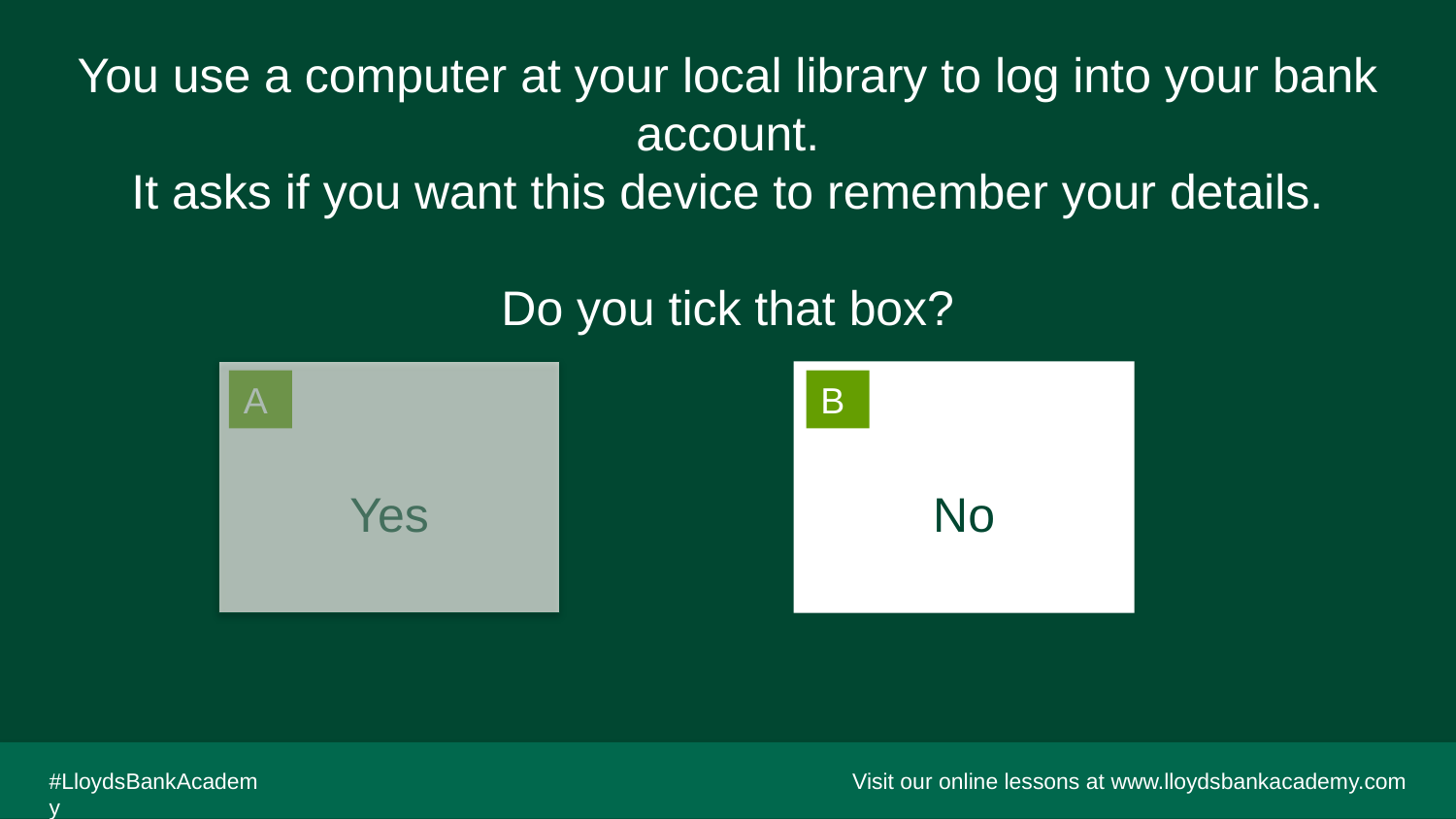

# You use a computer at your local library to log into your bank account. It asks if you want this device to remember your details. Do you tick that box?

Yes

No
A
B